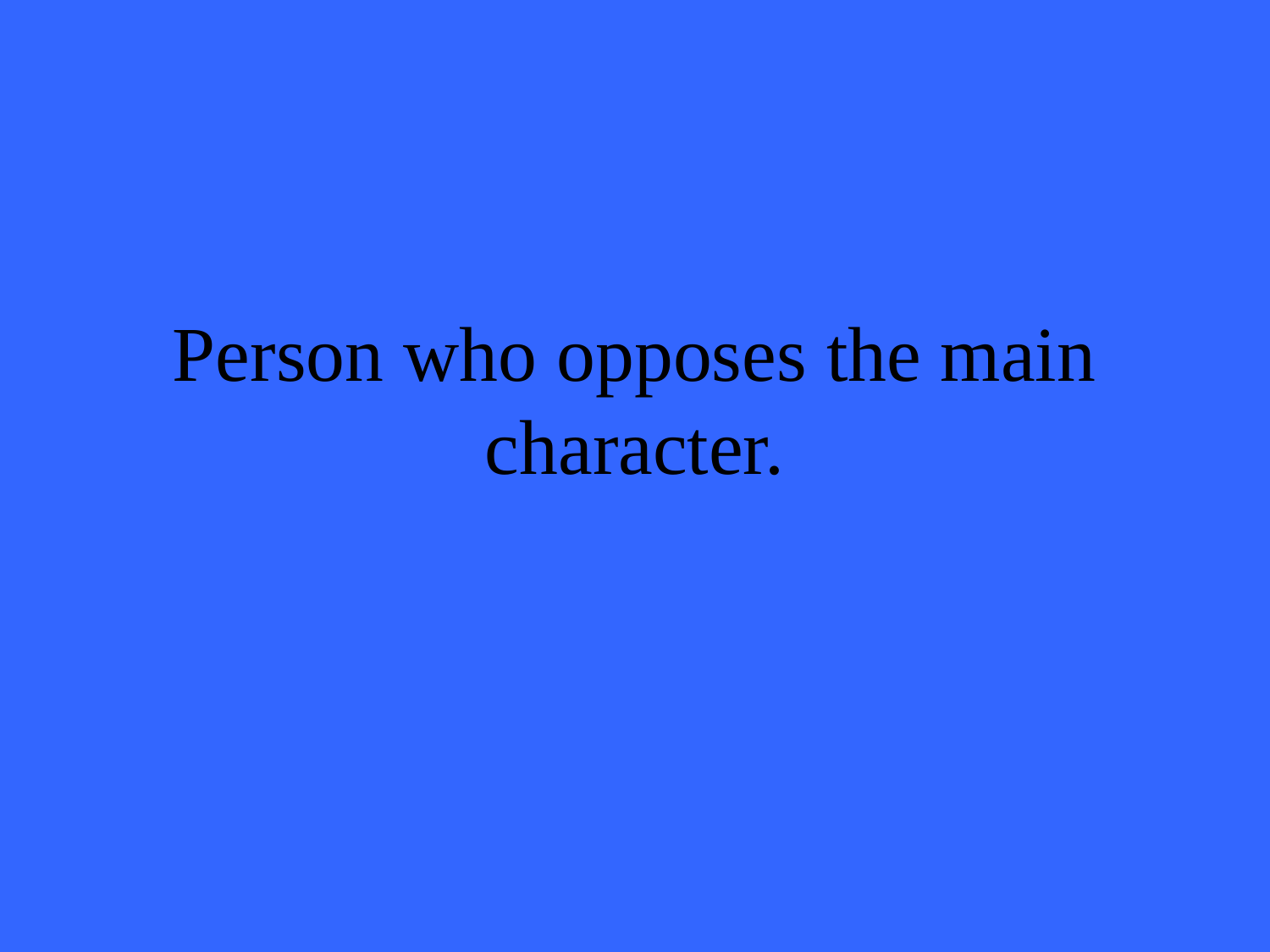

# Person who opposes the main character.